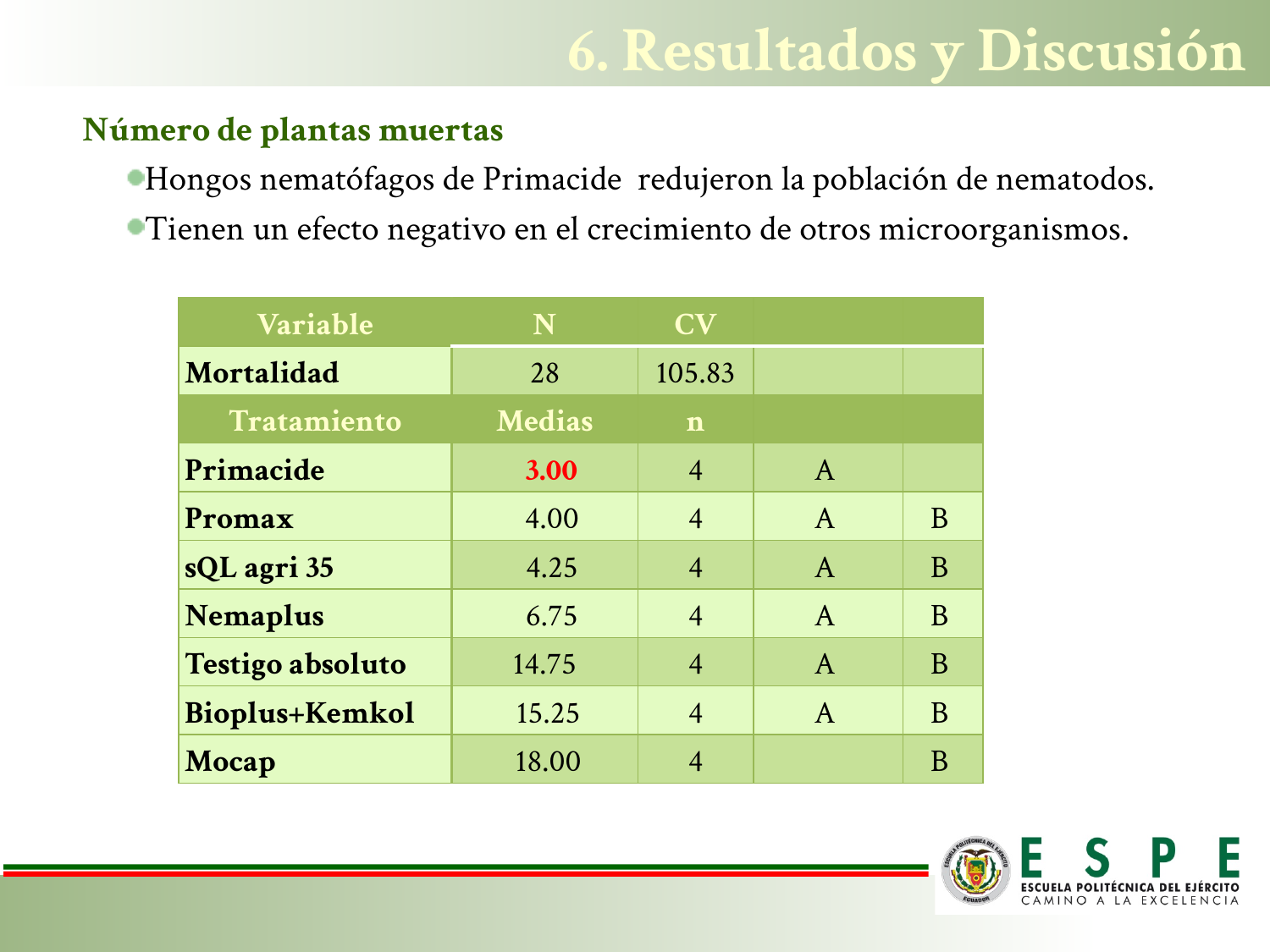

# 6. Resultados y Discusión
Número de plantas muertas
Hongos nematófagos de Primacide  redujeron la población de nematodos.
Tienen un efecto negativo en el crecimiento de otros microorganismos.
| Variable | N | CV |  |  |
| --- | --- | --- | --- | --- |
| Mortalidad | 28 | 105.83 |  |  |
| Tratamiento | Medias | n |  |  |
| Primacide | 3.00 | 4 | A |  |
| Promax | 4.00 | 4 | A | B |
| sQL agri 35 | 4.25 | 4 | A | B |
| Nemaplus | 6.75 | 4 | A | B |
| Testigo absoluto | 14.75 | 4 | A | B |
| Bioplus+Kemkol | 15.25 | 4 | A | B |
| Mocap | 18.00 | 4 |  | B |